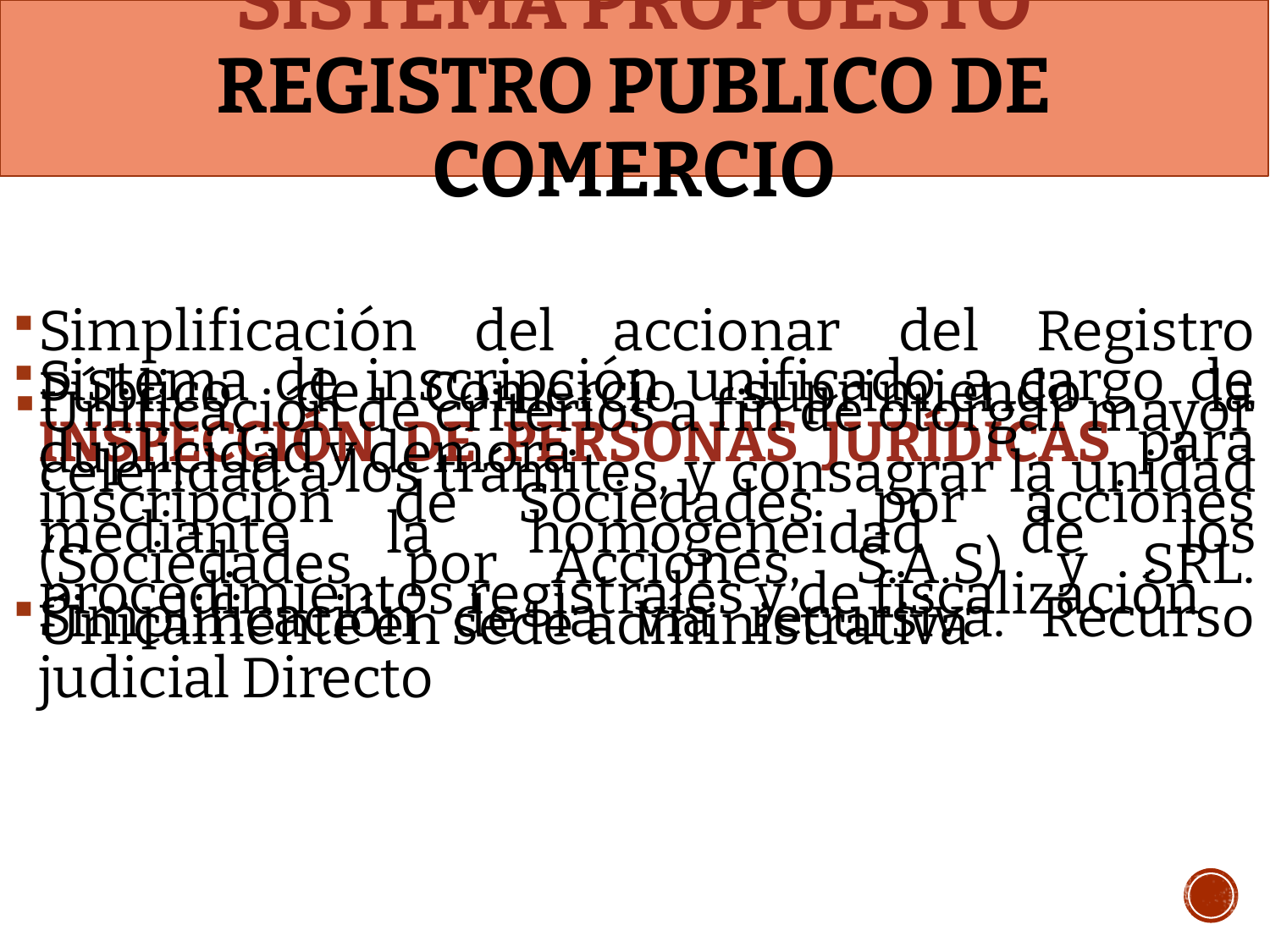

# SISTEMA PROPUESTO REGISTRO PUBLICO DE COMERCIO
Simplificación del accionar del Registro Público de Comercio suprimiendo  la duplicidad y demora

Simplificación de la vía recursiva. Recurso judicial Directo
Sistema de inscripción unificado a cargo de INSPECCIÓN DE PERSONAS JURÍDICAS para inscripción de Sociedades por acciones (Sociedades por Acciones, S.A.S) y SRL. Únicamente en sede administrativa
Unificación de criterios a fin de otorgar mayor celeridad a los trámites, y consagrar la unidad mediante la homogeneidad de los procedimientos registrales y de fiscalización